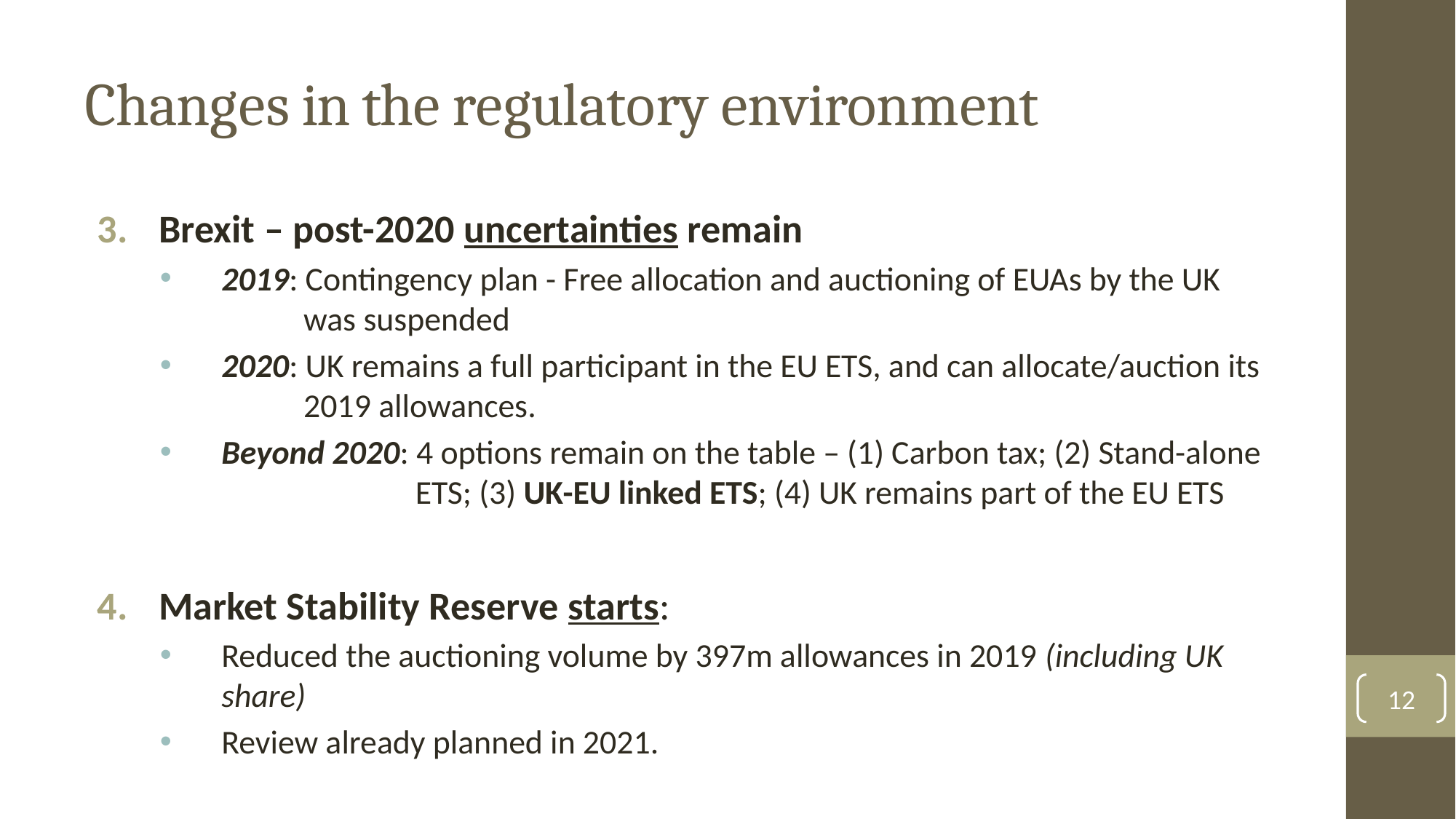

# Changes in the regulatory environment

Brexit – post-2020 uncertainties remain
2019: Contingency plan - Free allocation and auctioning of EUAs by the UK
           was suspended
2020: UK remains a full participant in the EU ETS, and can allocate/auction its
           2019 allowances.
Beyond 2020: 4 options remain on the table – (1) Carbon tax; (2) Stand-alone
                          ETS; (3) UK-EU linked ETS; (4) UK remains part of the EU ETS

Market Stability Reserve starts:
Reduced the auctioning volume by 397m allowances in 2019 (including UK share)
Review already planned in 2021.

12